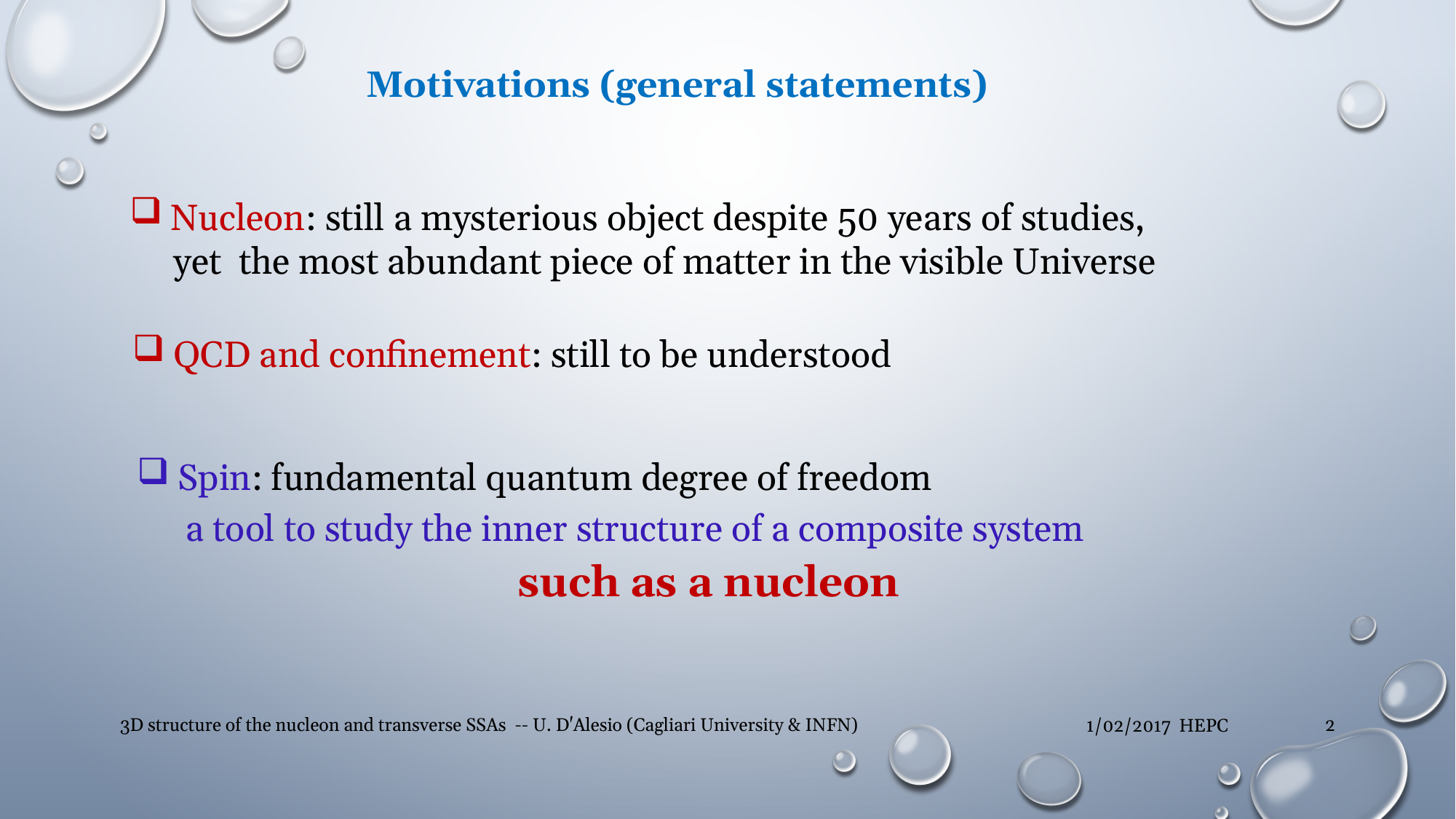

Motivations (general statements)
Nucleon: still a mysterious object despite 50 years of studies,
     yet  the most abundant piece of matter in the visible Universe
QCD and confinement: still to be understood
Spin: fundamental quantum degree of freedom
a tool to study the inner structure of a composite system
such as a nucleon
3D structure of the nucleon and transverse SSAs  -- U. D'Alesio (Cagliari University & INFN)
1/02/2017  HEPC
2